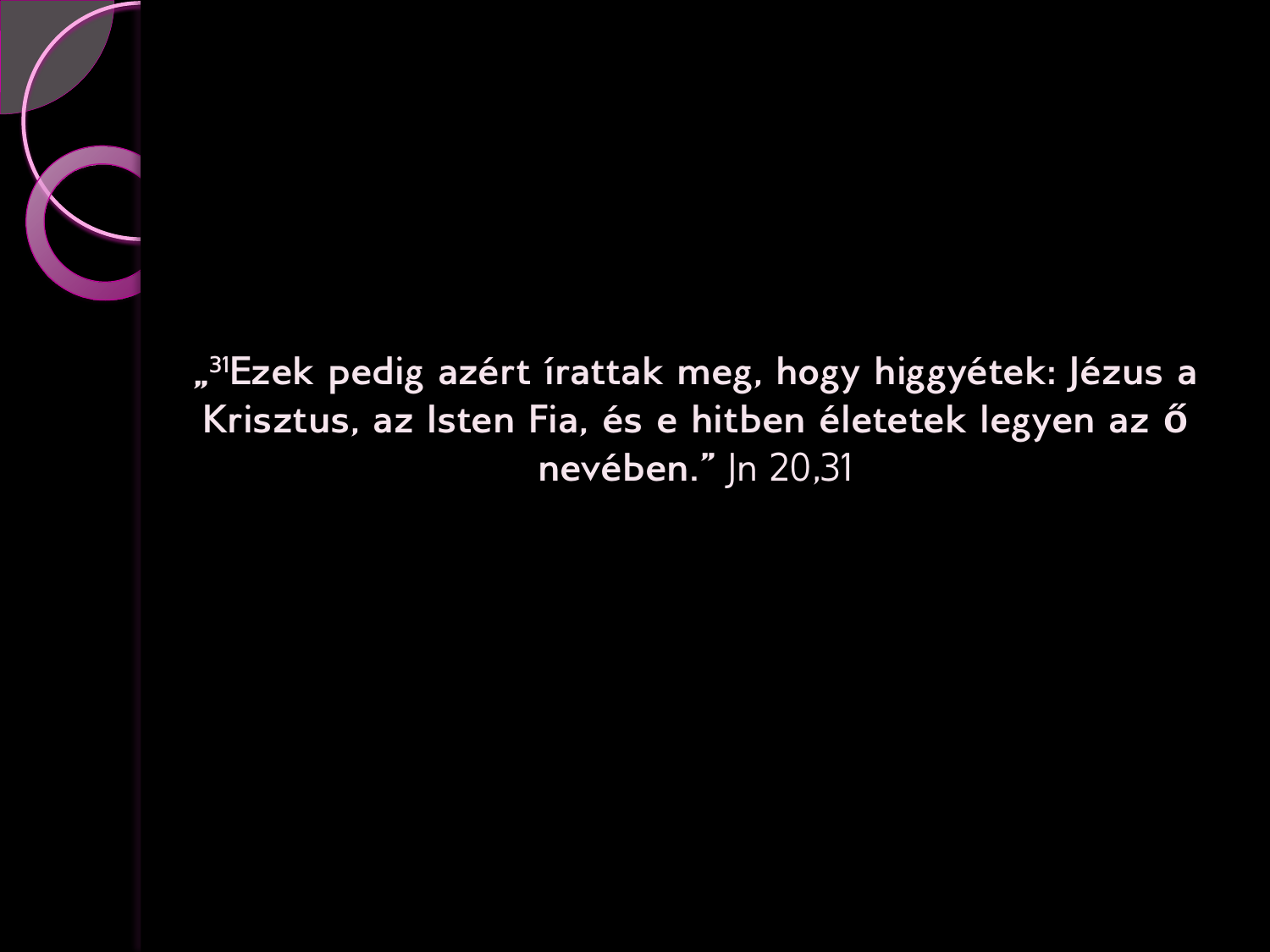

# „31Ezek pedig azért írattak meg, hogy higgyétek: Jézus a Krisztus, az Isten Fia, és e hitben életetek legyen az ő nevében.” Jn 20,31